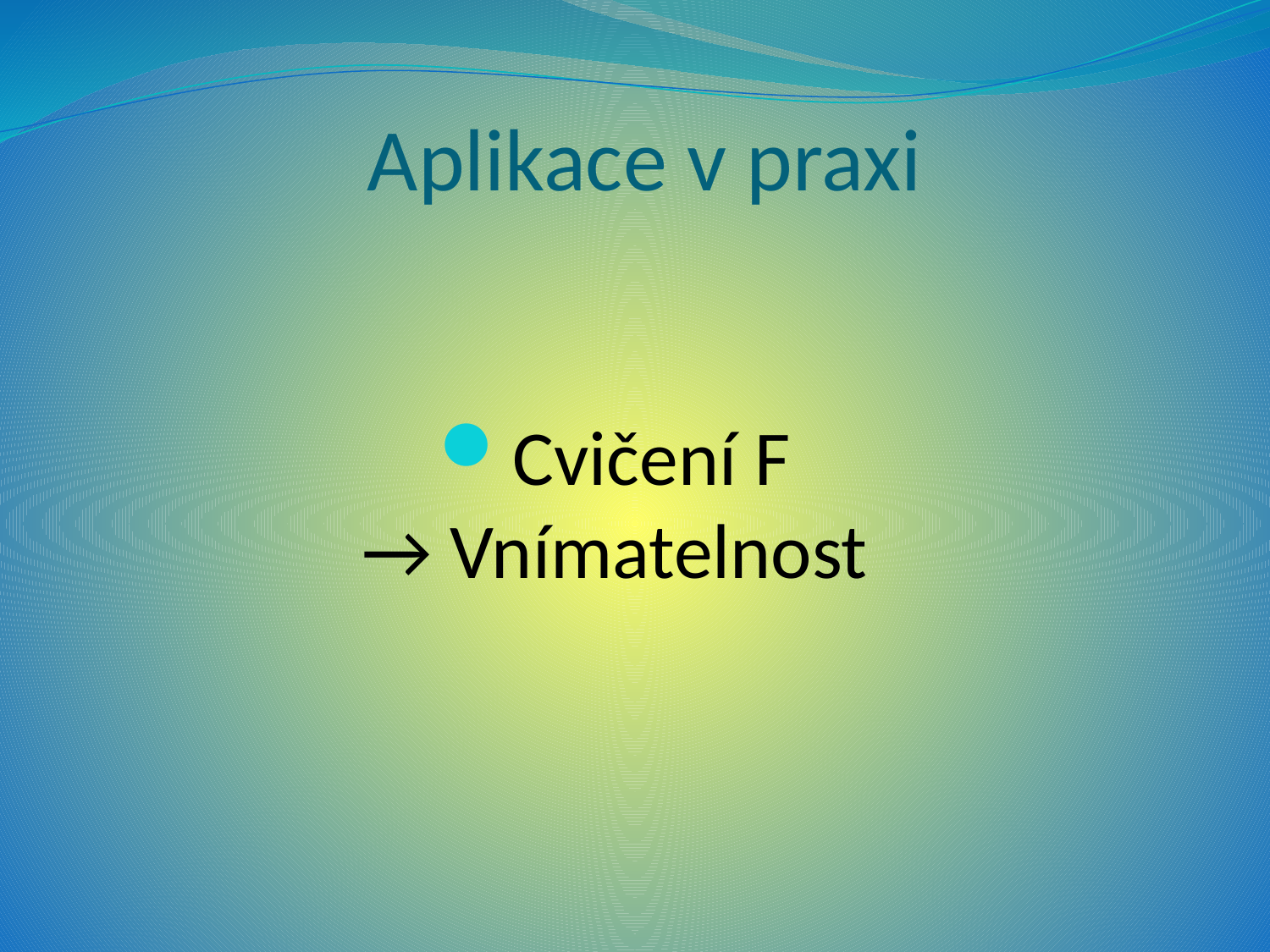

# Aplikace v praxi

Cvičení F
→ Vnímatelnost